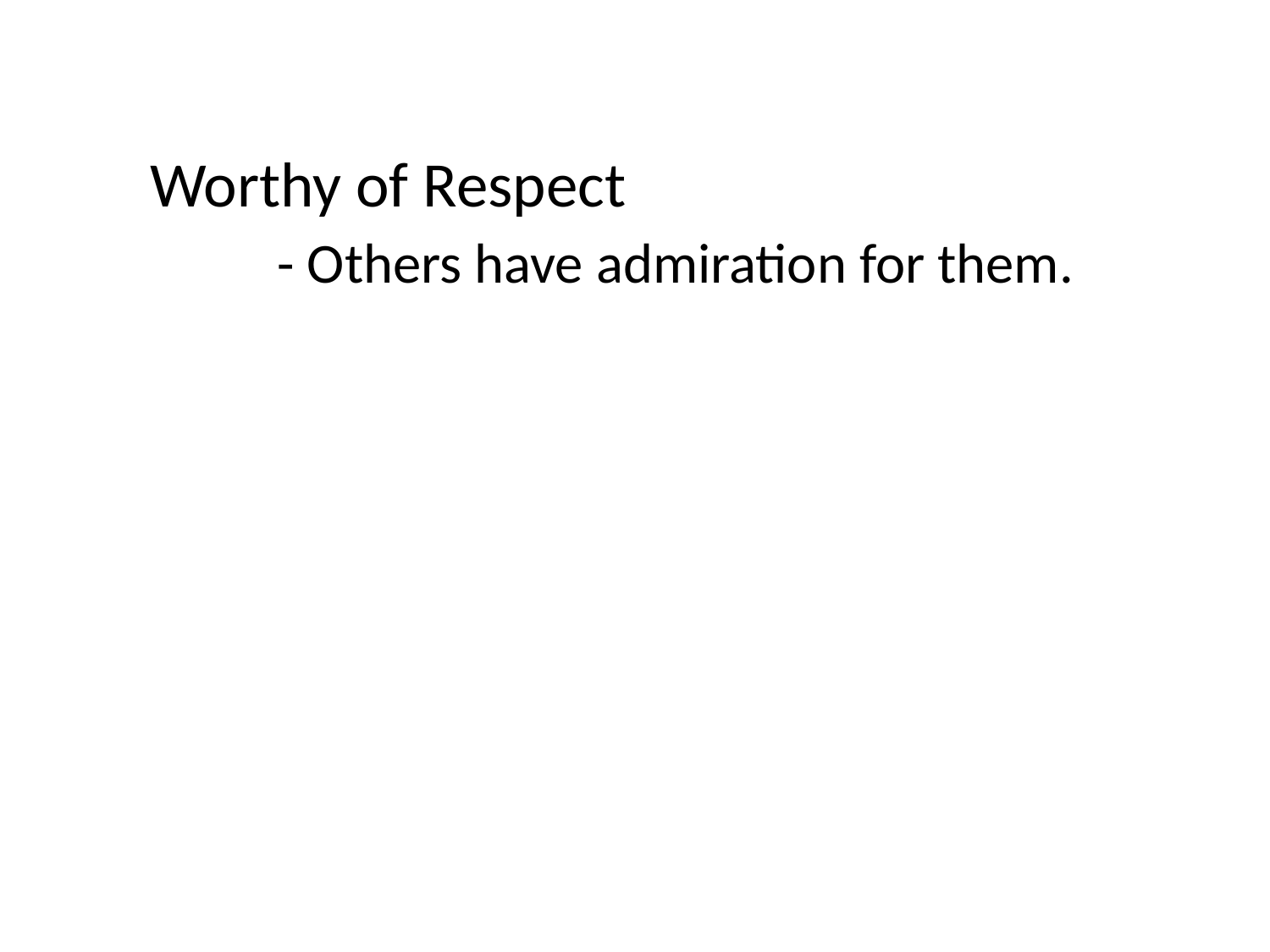

Worthy of Respect
	- Others have admiration for them.